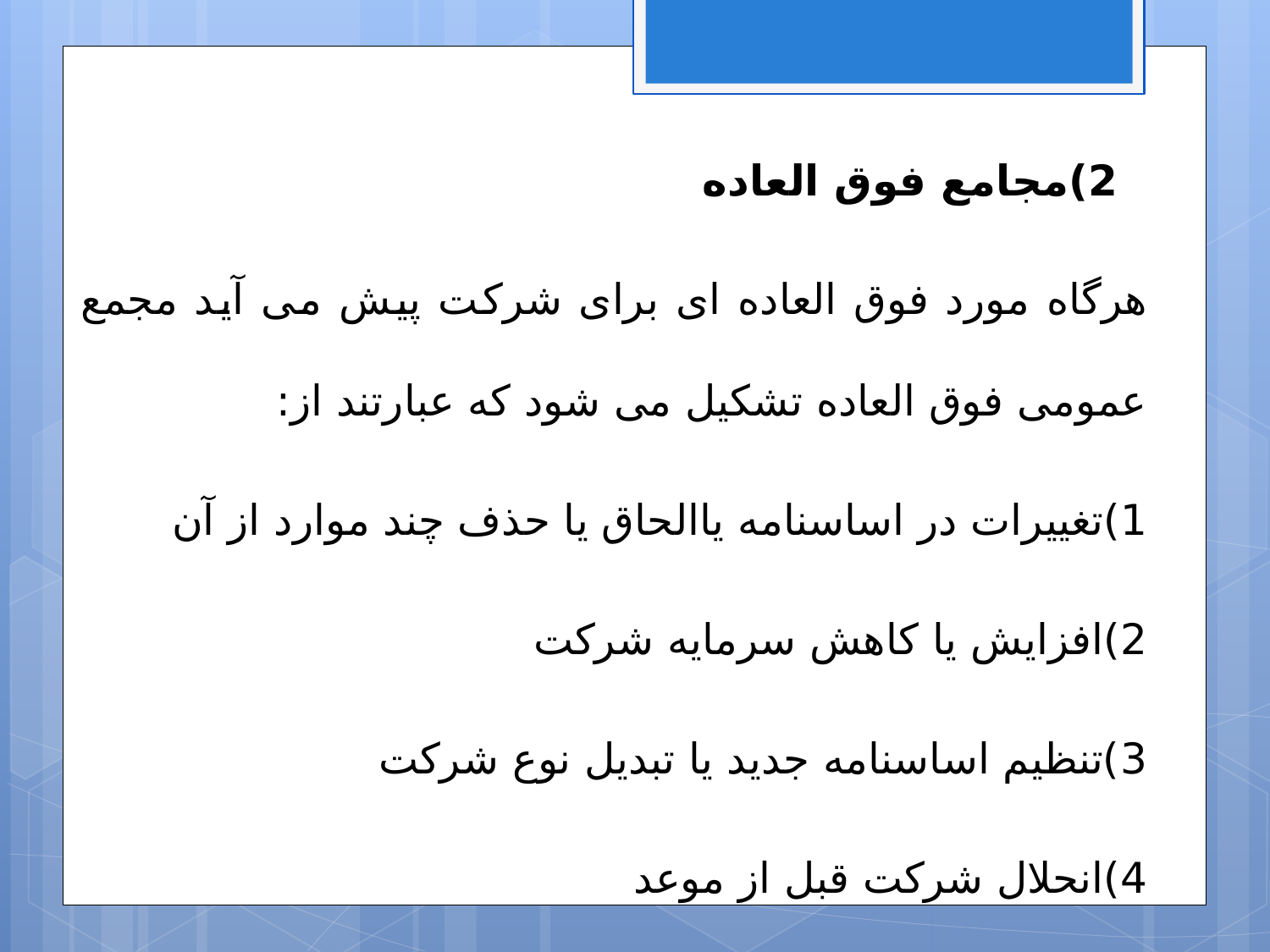

2)مجامع فوق العاده
هرگاه مورد فوق العاده ای برای شرکت پیش می آید مجمع عمومی فوق العاده تشکیل می شود که عبارتند از:
1)تغییرات در اساسنامه یاالحاق یا حذف چند موارد از آن
2)افزایش یا کاهش سرمایه شرکت
3)تنظیم اساسنامه جدید یا تبدیل نوع شرکت
4)انحلال شرکت قبل از موعد